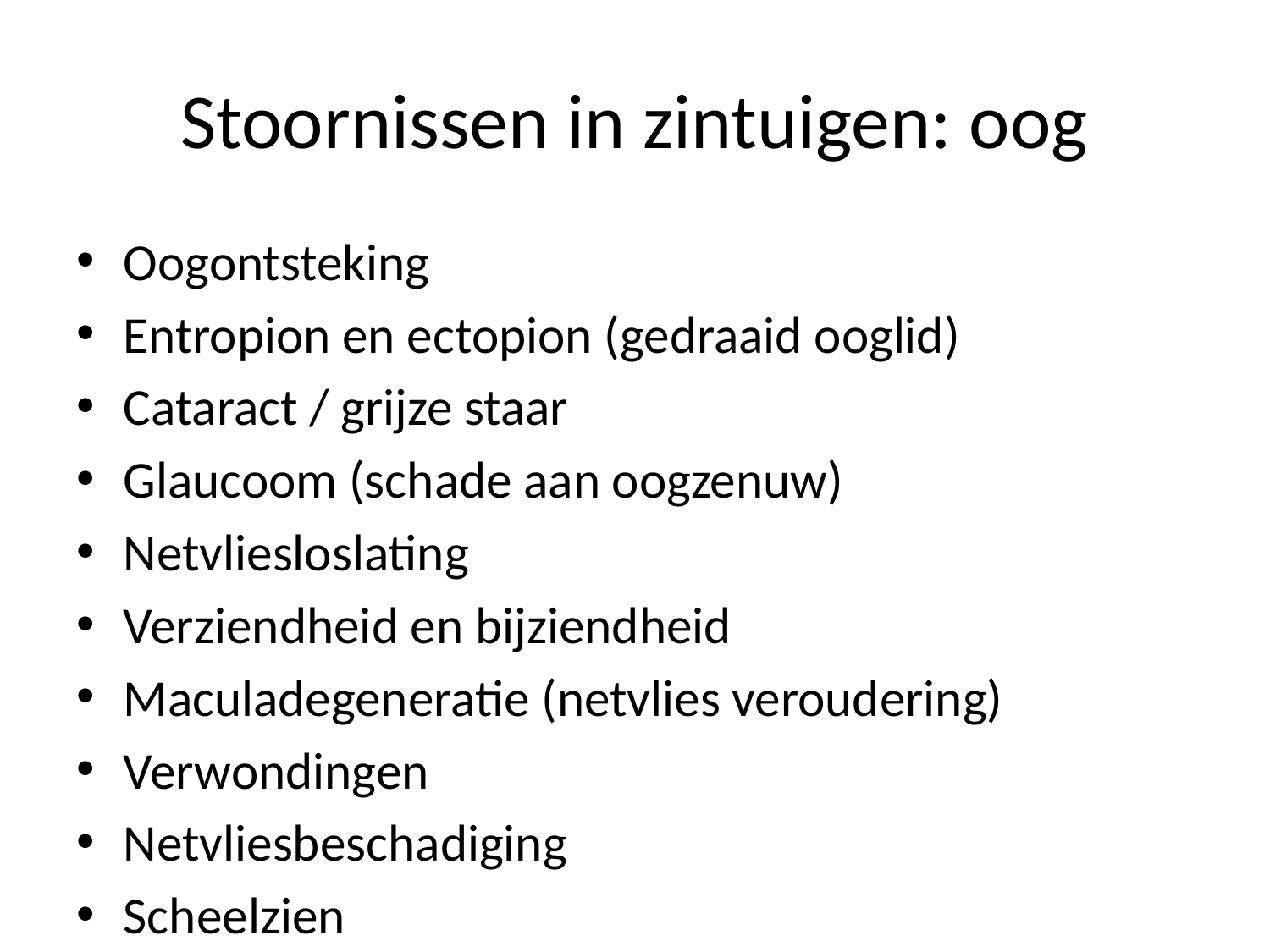

# Stoornissen in zintuigen: oog
Oogontsteking
Entropion en ectopion (gedraaid ooglid)
Cataract / grijze staar
Glaucoom (schade aan oogzenuw)
Netvliesloslating
Verziendheid en bijziendheid
Maculadegeneratie (netvlies veroudering)
Verwondingen
Netvliesbeschadiging
Scheelzien